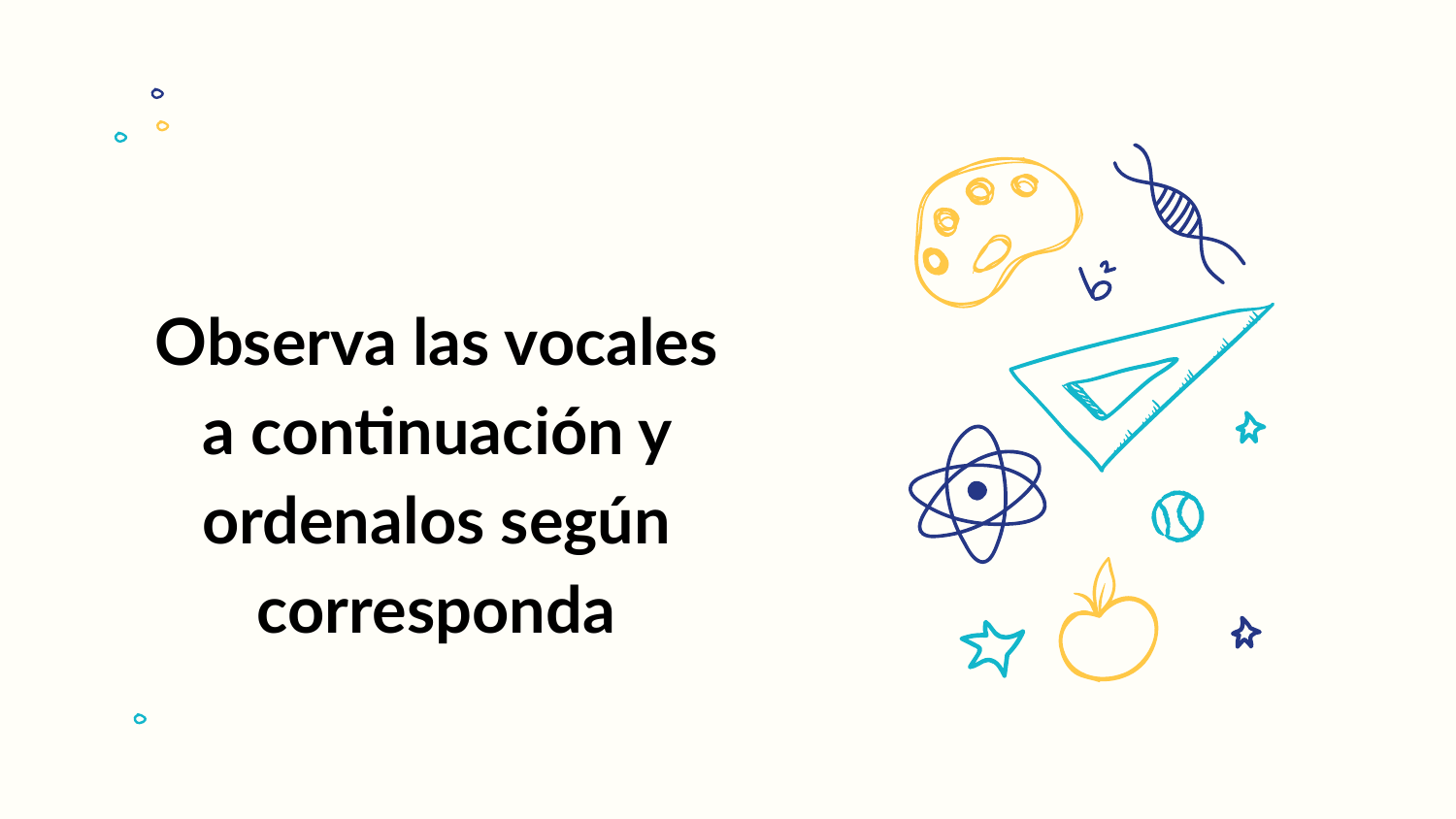

Observa las vocales a continuación y ordenalos según corresponda